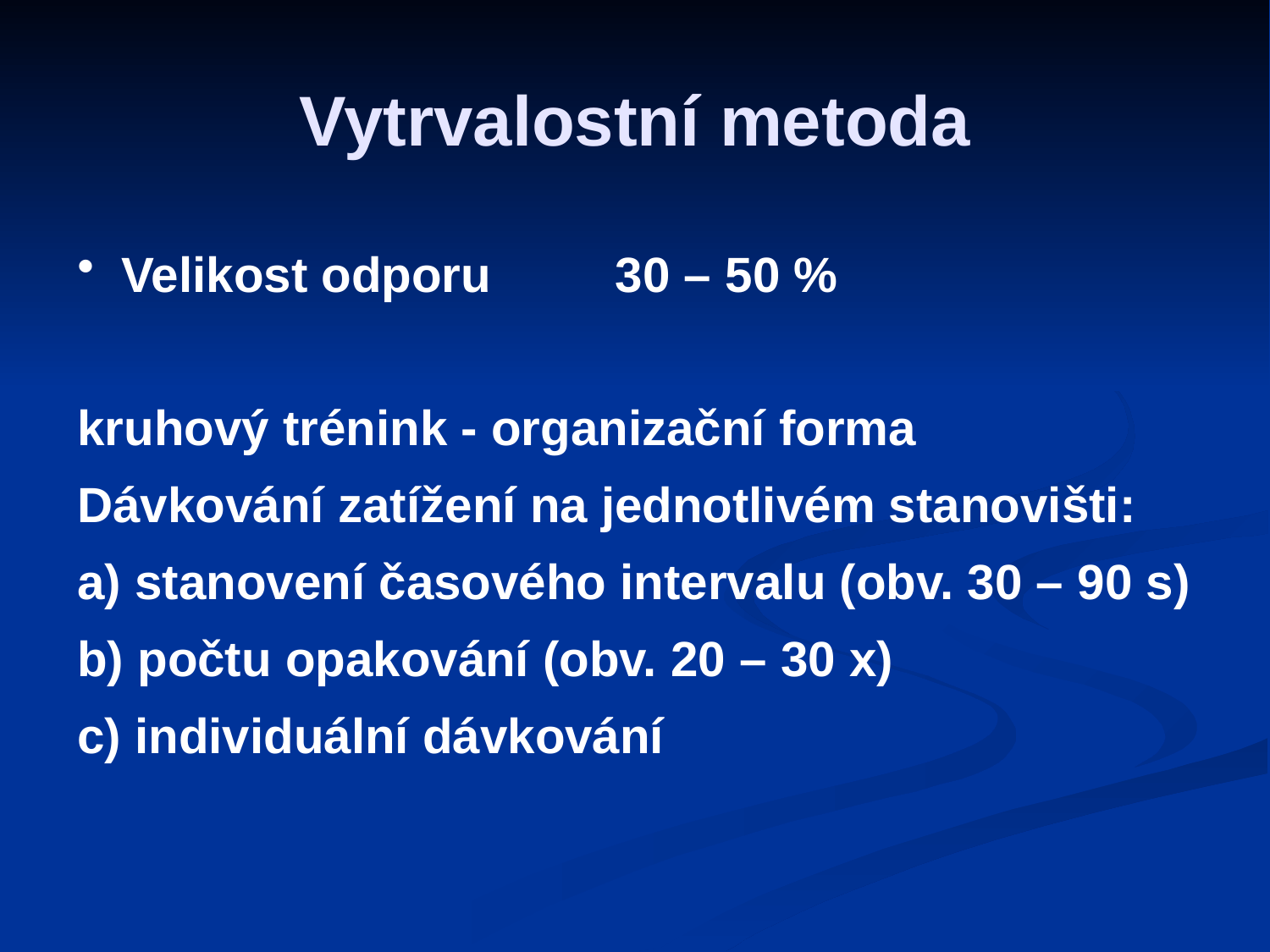

# Vytrvalostní metoda
 Velikost odporu 	30 – 50 %

kruhový trénink - organizační forma
Dávkování zatížení na jednotlivém stanovišti:
a) stanovení časového intervalu (obv. 30 – 90 s)
b) počtu opakování (obv. 20 – 30 x)
c) individuální dávkování